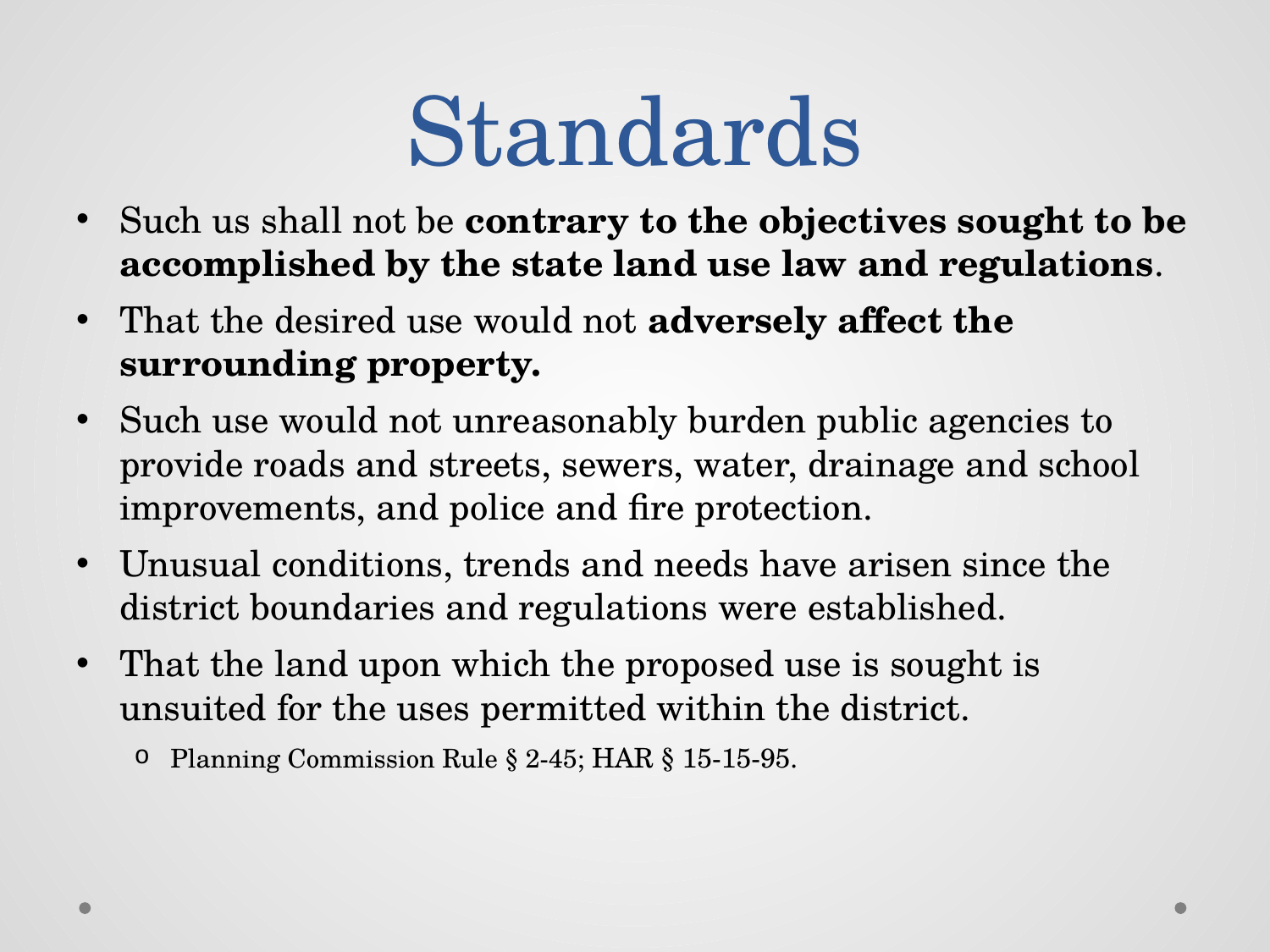

# Standards
Such us shall not be contrary to the objectives sought to be accomplished by the state land use law and regulations.
That the desired use would not adversely affect the surrounding property.
Such use would not unreasonably burden public agencies to provide roads and streets, sewers, water, drainage and school improvements, and police and fire protection.
Unusual conditions, trends and needs have arisen since the district boundaries and regulations were established.
That the land upon which the proposed use is sought is unsuited for the uses permitted within the district.
Planning Commission Rule § 2-45; HAR § 15-15-95.